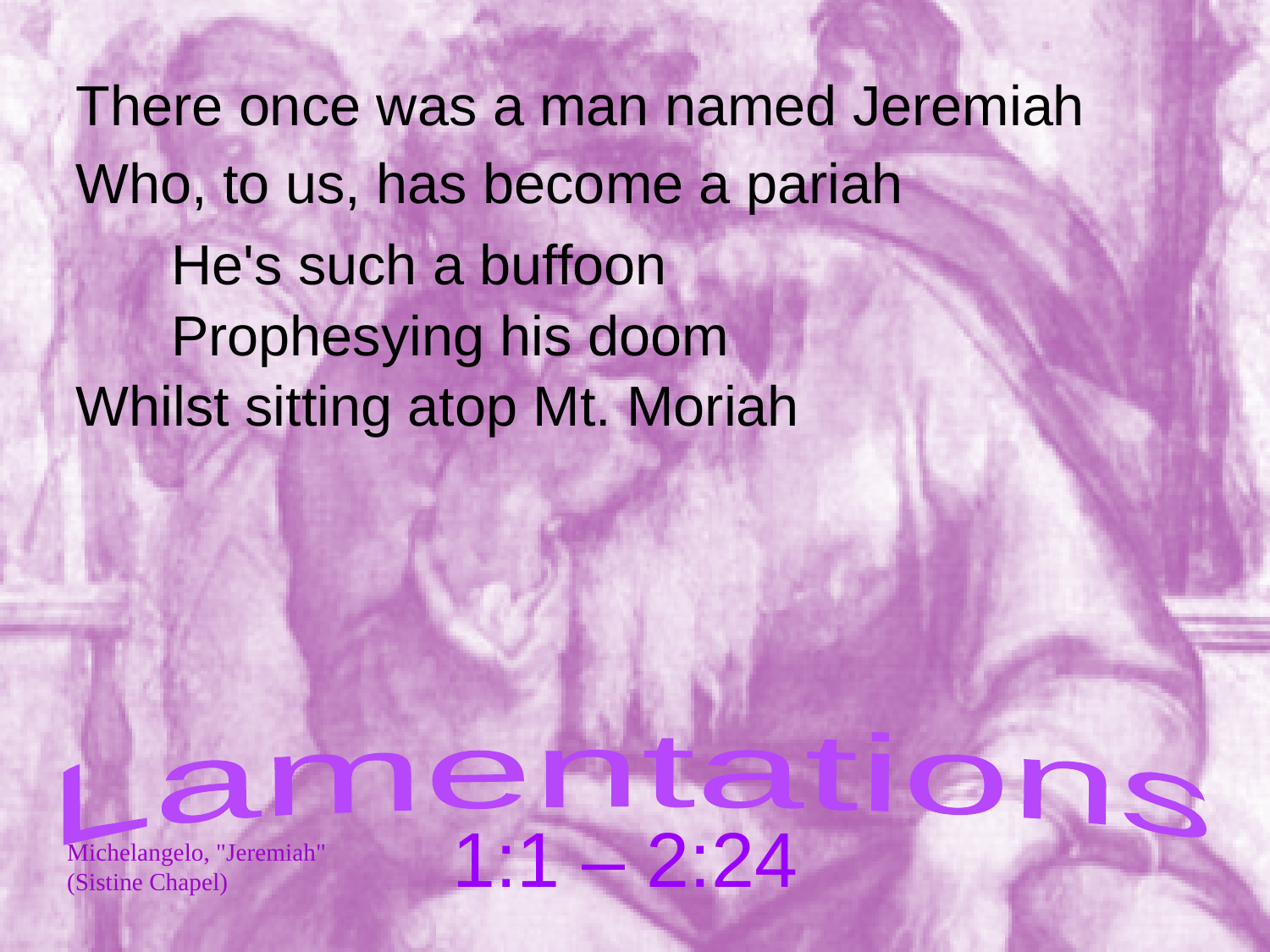

There once was a man named Jeremiah
Who, to us, has become a pariah
He's such a buffoon
Prophesying his doom
Whilst sitting atop Mt. Moriah
Lamentations
1:1 – 2:24
Michelangelo, "Jeremiah" (Sistine Chapel)